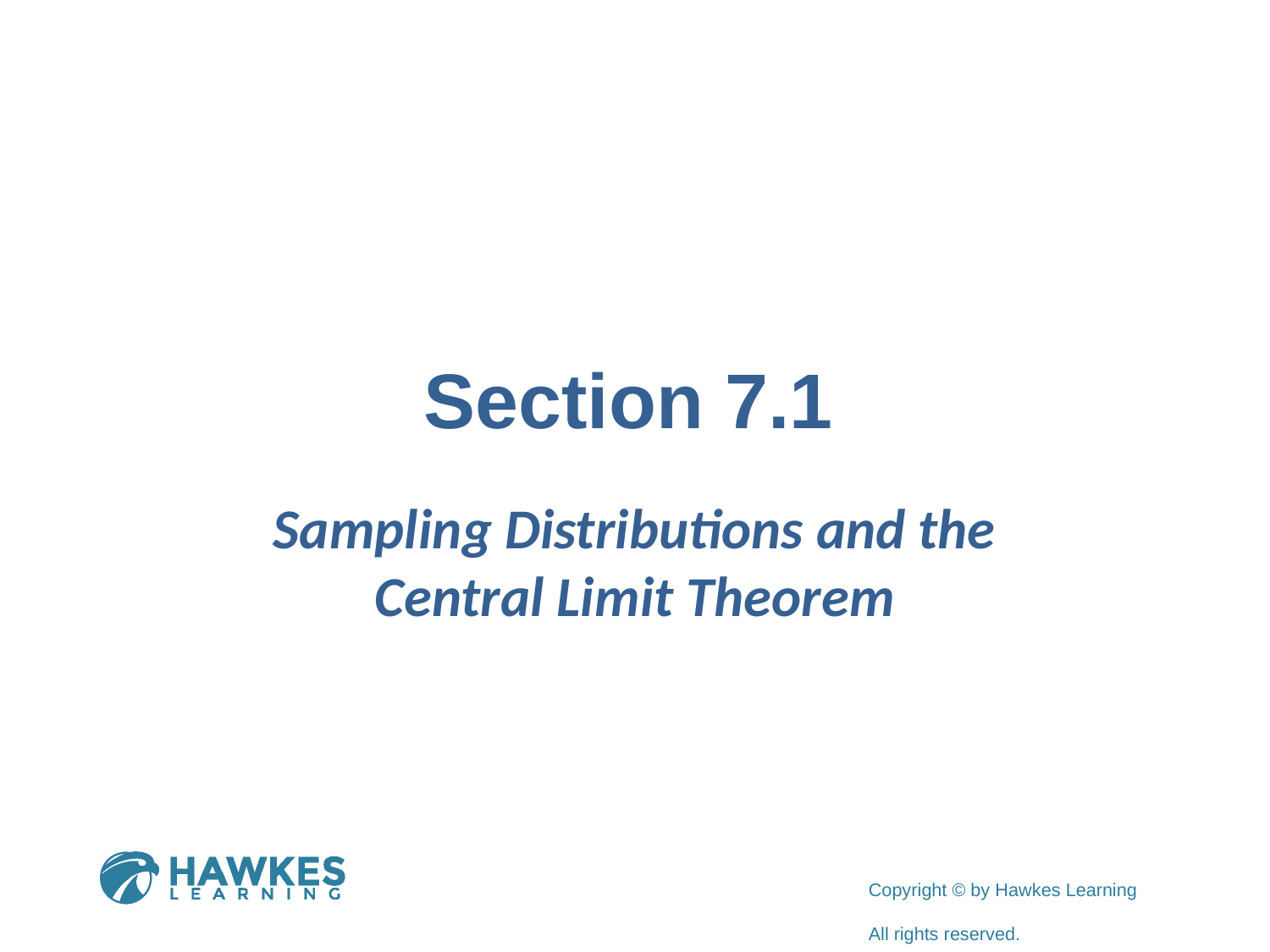

# Section 7.1
Sampling Distributions and the Central Limit Theorem